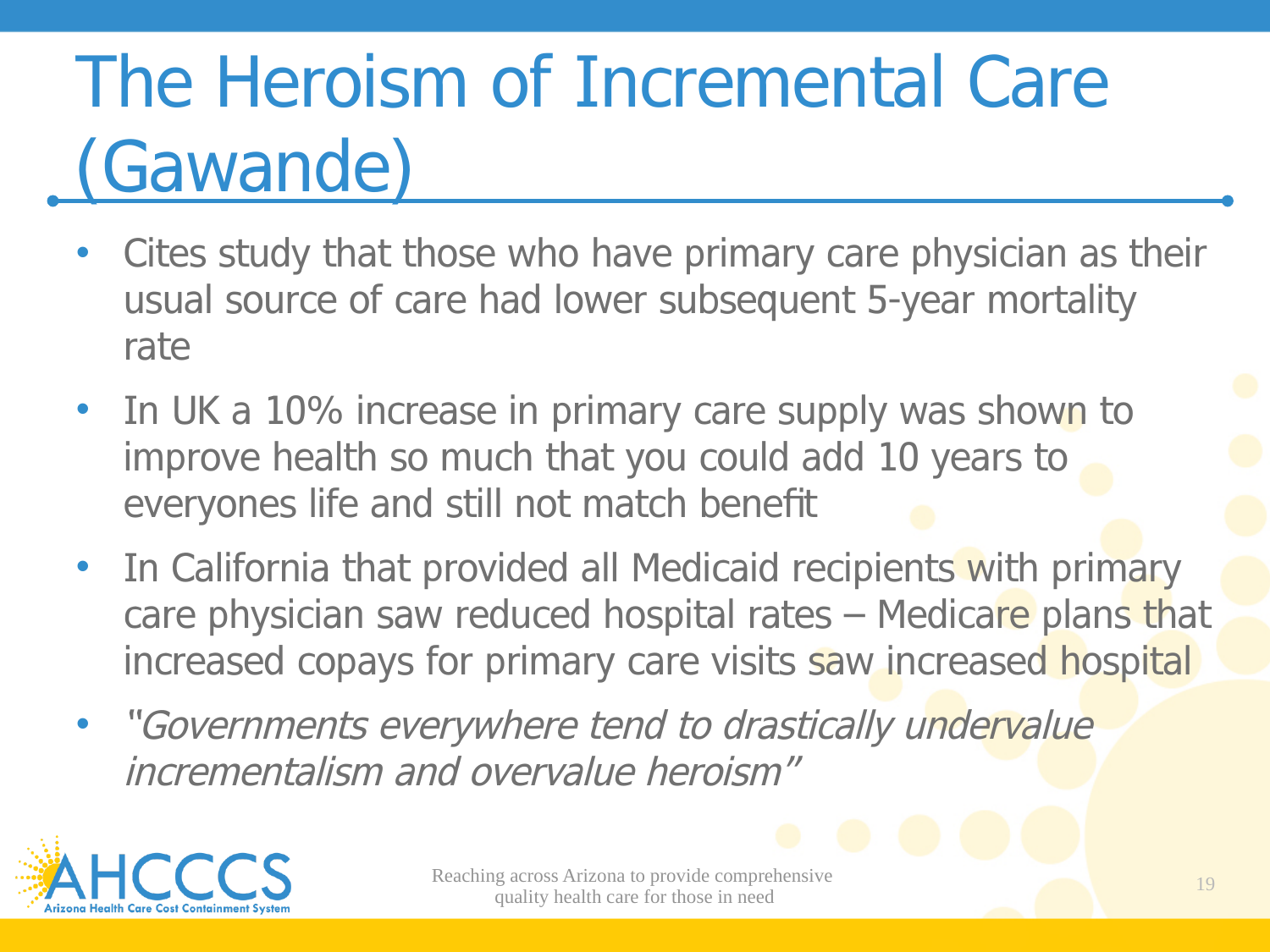

# The Heroism of Incremental Care (Gawande)
Cites study that those who have primary care physician as their usual source of care had lower subsequent 5-year mortality rate
In UK a 10% increase in primary care supply was shown to improve health so much that you could add 10 years to everyones life and still not match benefit
In California that provided all Medicaid recipients with primary care physician saw reduced hospital rates – Medicare plans that increased copays for primary care visits saw increased hospital
“Governments everywhere tend to drastically undervalue incrementalism and overvalue heroism”
Reaching across Arizona to provide comprehensive
quality health care for those in need
19